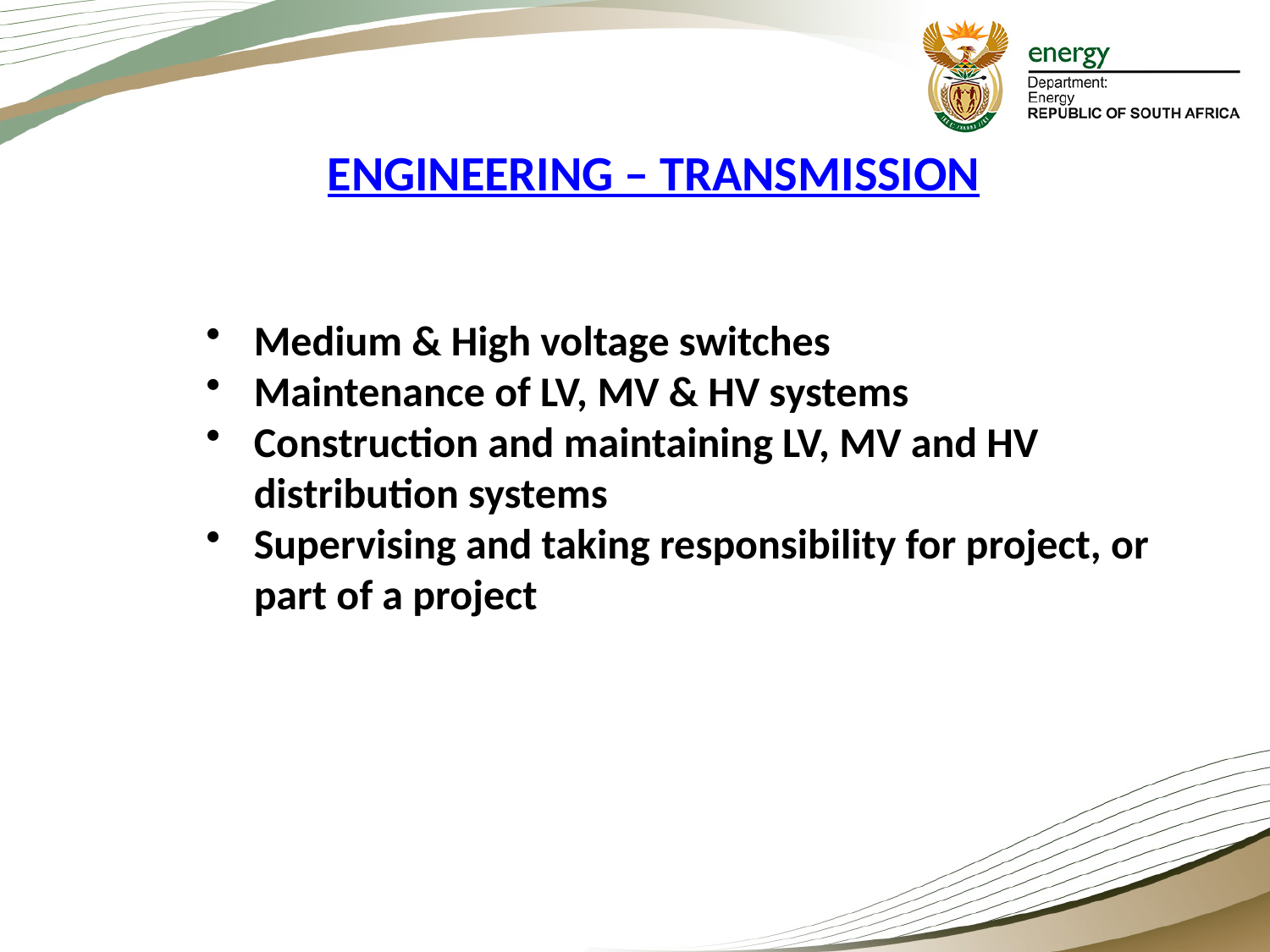

ENGINEERING – TRANSMISSION

Medium & High voltage switches
Maintenance of LV, MV & HV systems
Construction and maintaining LV, MV and HV distribution systems
Supervising and taking responsibility for project, or part of a project